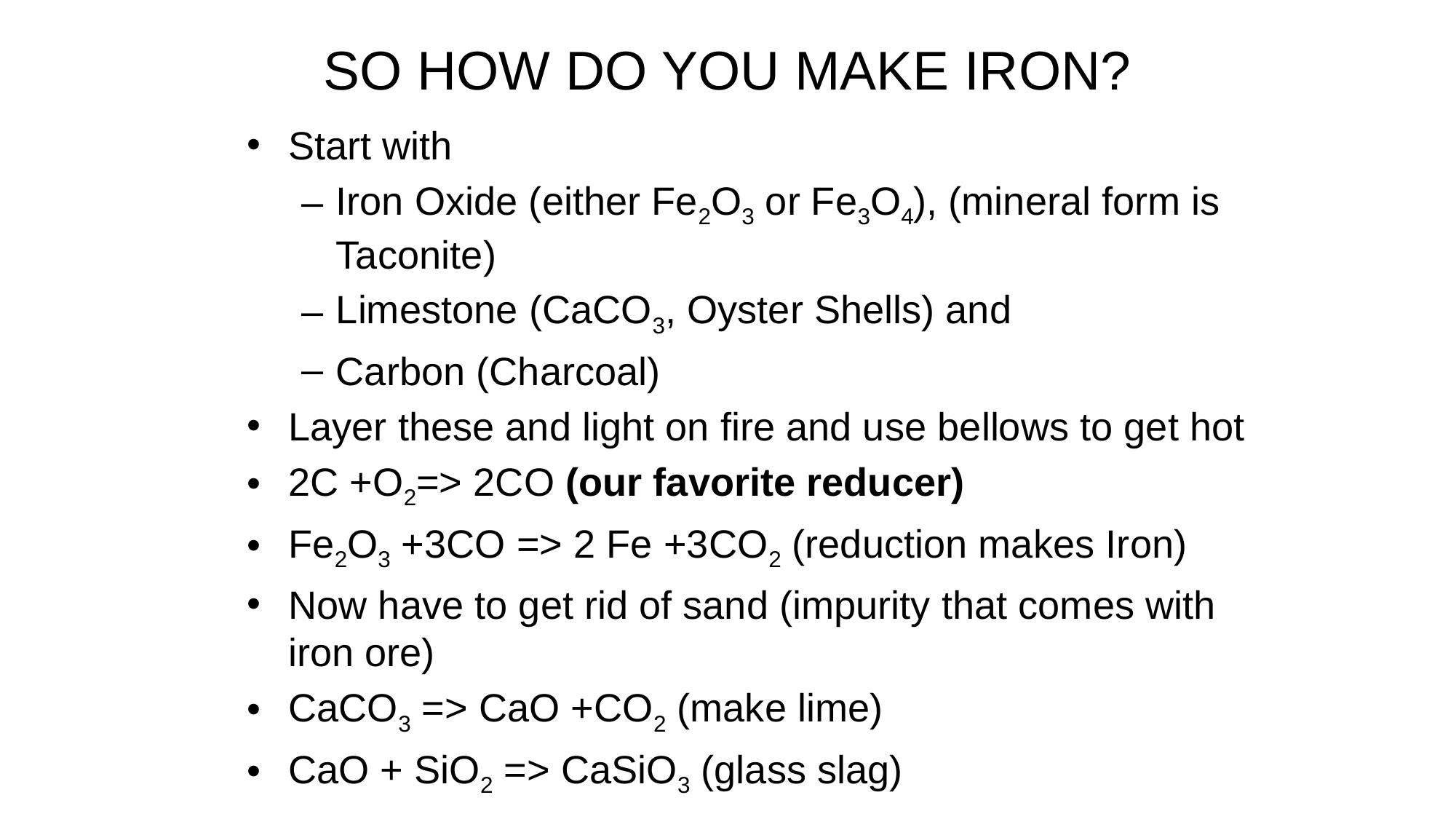

# So how do you make Iron?
Start with
Iron Oxide (either Fe2O3 or Fe3O4), (mineral form is Taconite)
Limestone (CaCO3, Oyster Shells) and
Carbon (Charcoal)
Layer these and light on fire and use bellows to get hot
2C +O2=> 2CO (our favorite reducer)
Fe2O3 +3CO => 2 Fe +3CO2 (reduction makes Iron)
Now have to get rid of sand (impurity that comes with iron ore)
CaCO3 => CaO +CO2 (make lime)
CaO + SiO2 => CaSiO3 (glass slag)